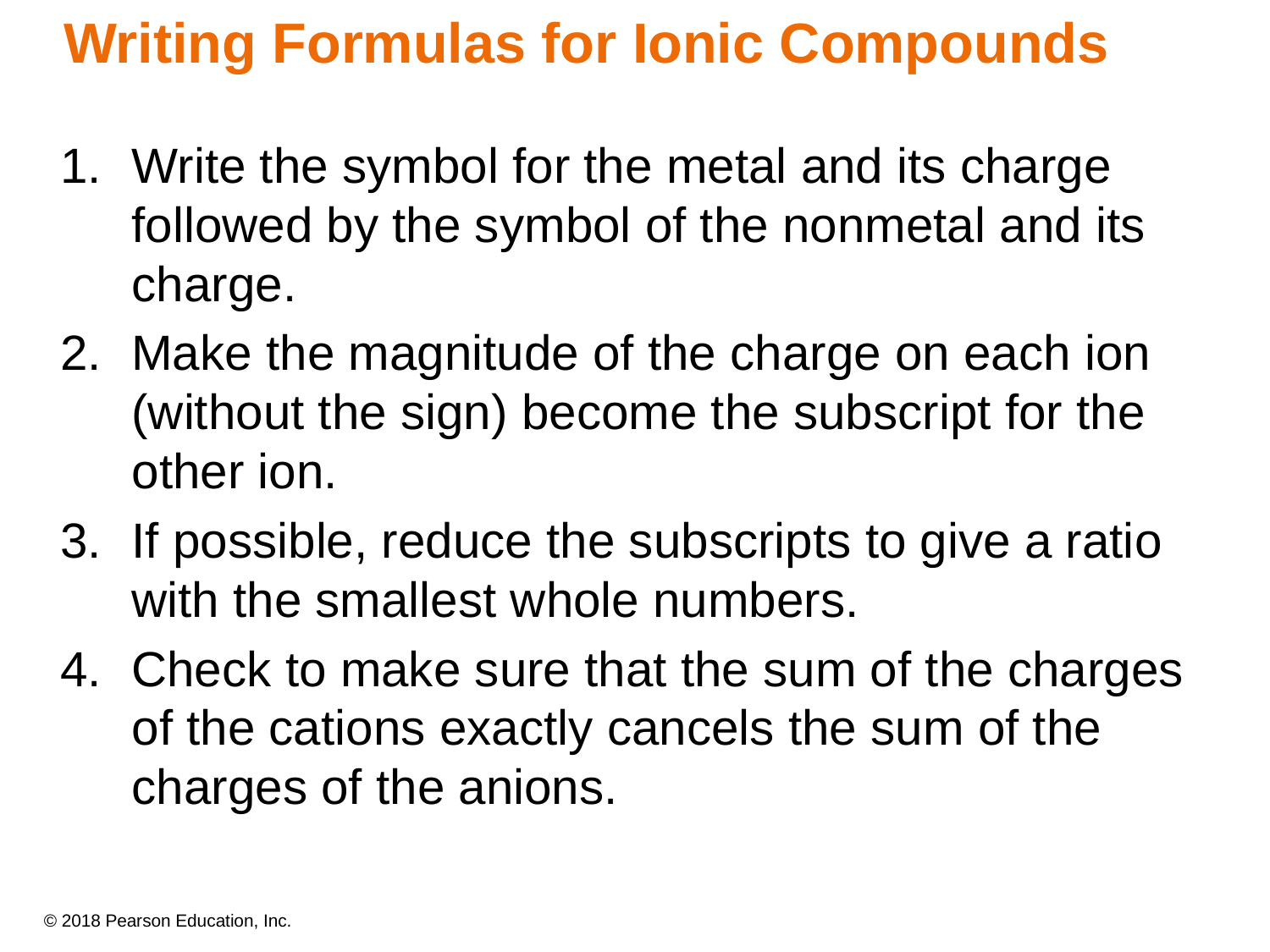

# Writing Formulas for Ionic Compounds
Write the symbol for the metal and its charge followed by the symbol of the nonmetal and its charge.
Make the magnitude of the charge on each ion (without the sign) become the subscript for the other ion.
If possible, reduce the subscripts to give a ratio with the smallest whole numbers.
Check to make sure that the sum of the charges of the cations exactly cancels the sum of the charges of the anions.